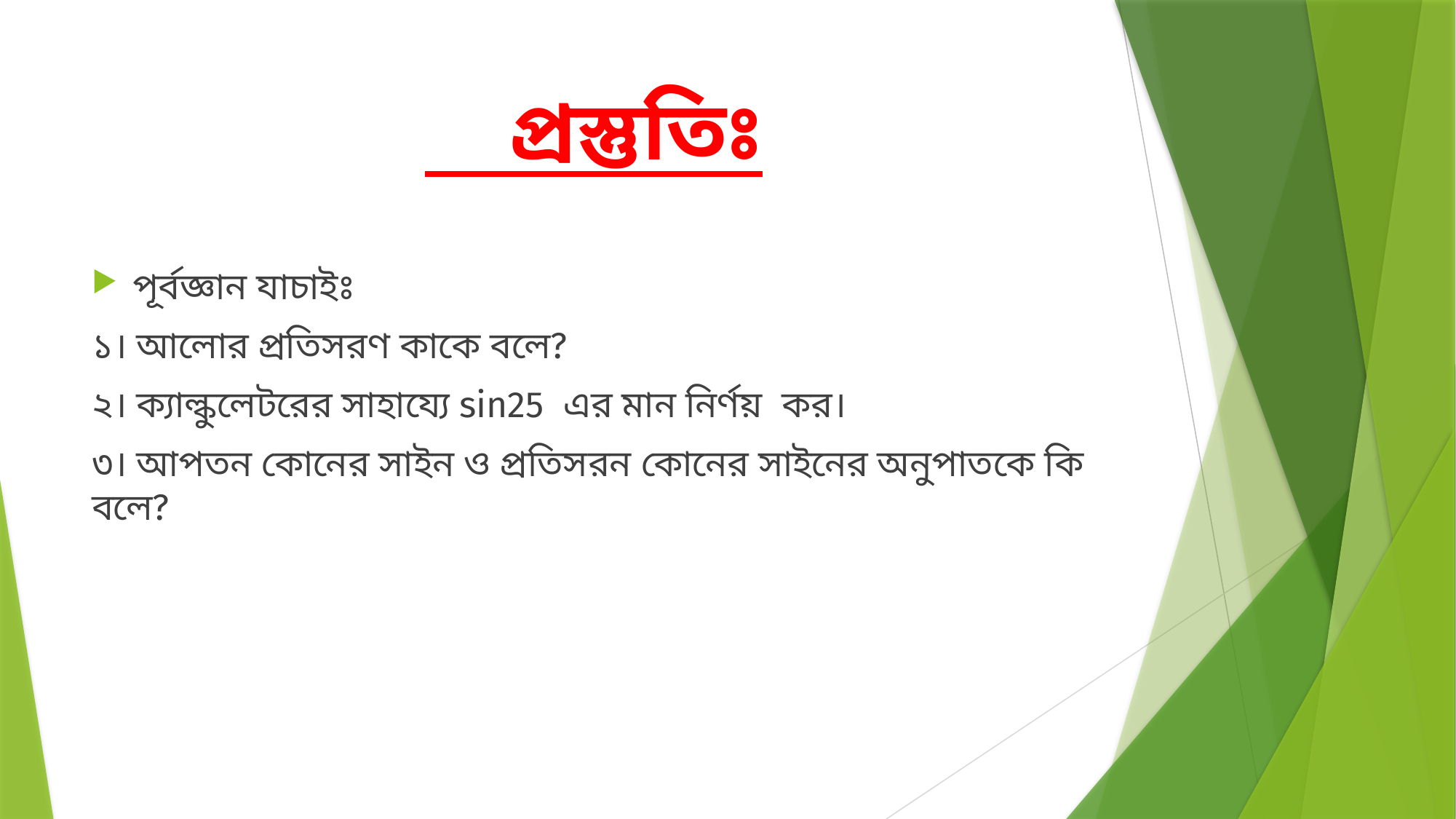

# প্রস্তুতিঃ
পূর্বজ্ঞান যাচাইঃ
১। আলোর প্রতিসরণ কাকে বলে?
২। ক্যাল্কুলেটরের সাহায্যে sin25  এর মান নির্ণয়  কর।
৩। আপতন কোনের সাইন ও প্রতিসরন কোনের সাইনের অনুপাতকে কি বলে?